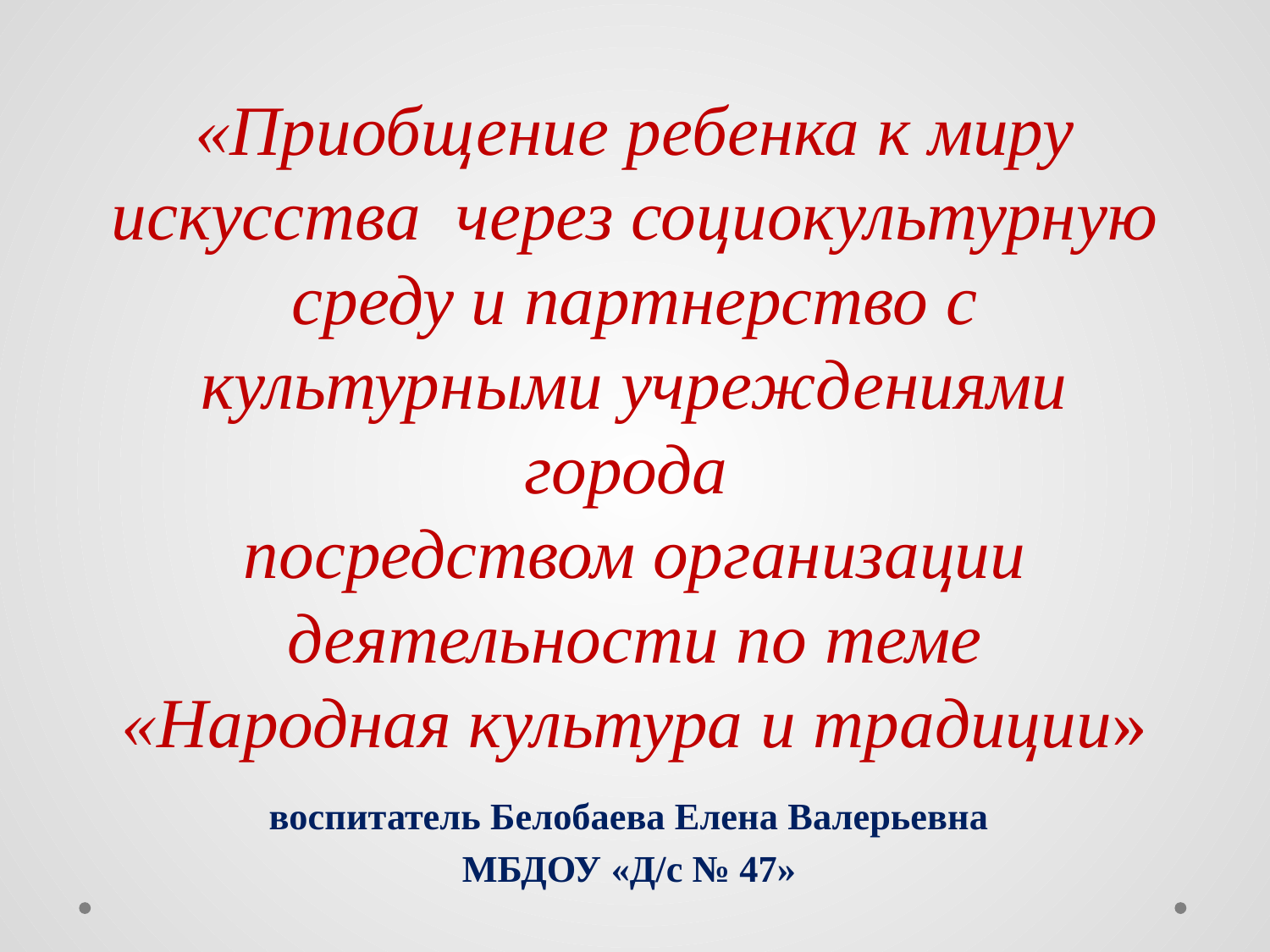

# «Приобщение ребенка к миру искусства  через социокультурную среду и партнерство с культурными учреждениями города посредством организации деятельности по теме «Народная культура и традиции»
воспитатель Белобаева Елена Валерьевна
МБДОУ «Д/с № 47»